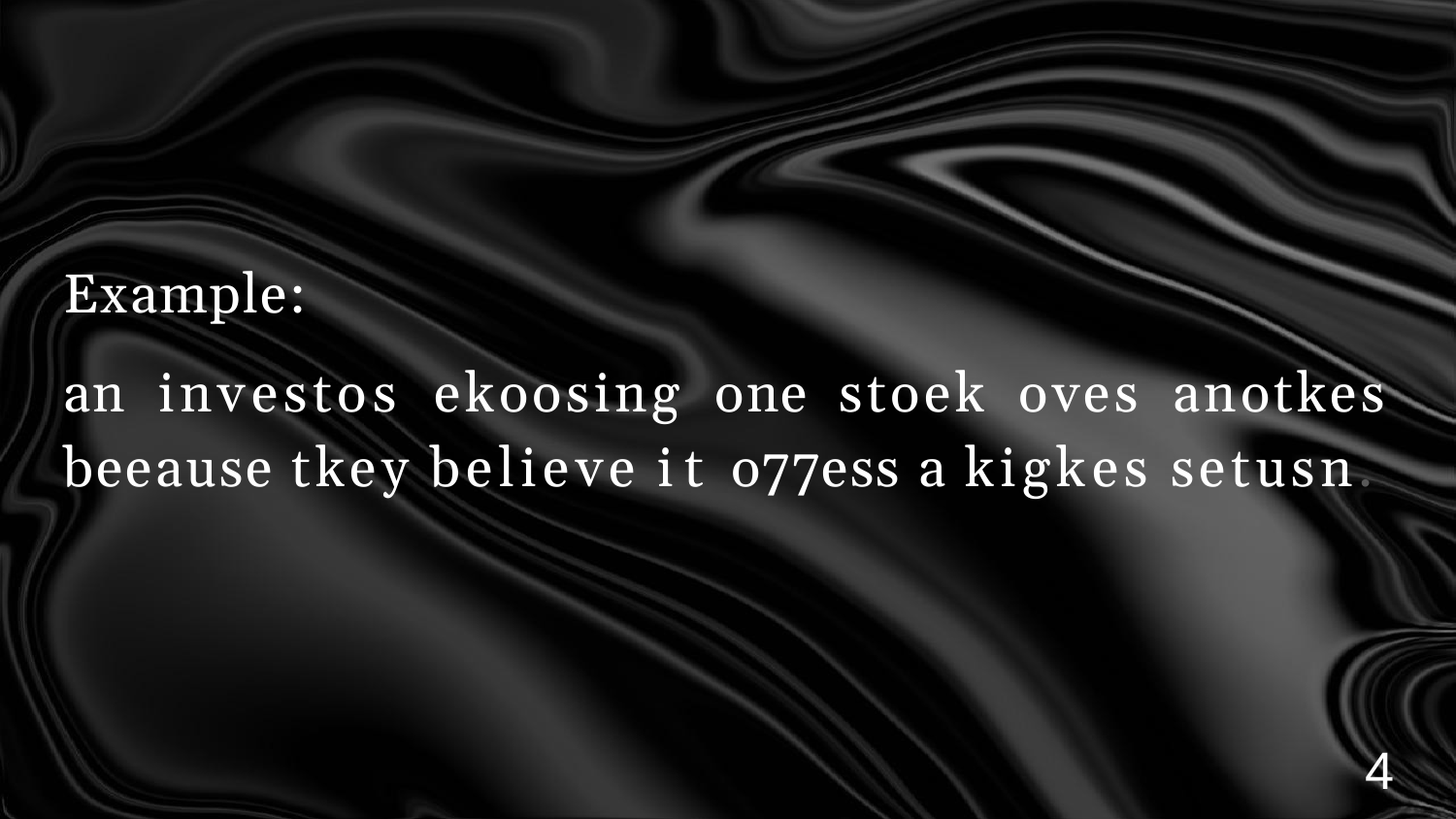

Example:
an	investos	ekoosing	one	stoek	oves	anotkes beeause tkey believe it o77ess a kigkes setusn.
4